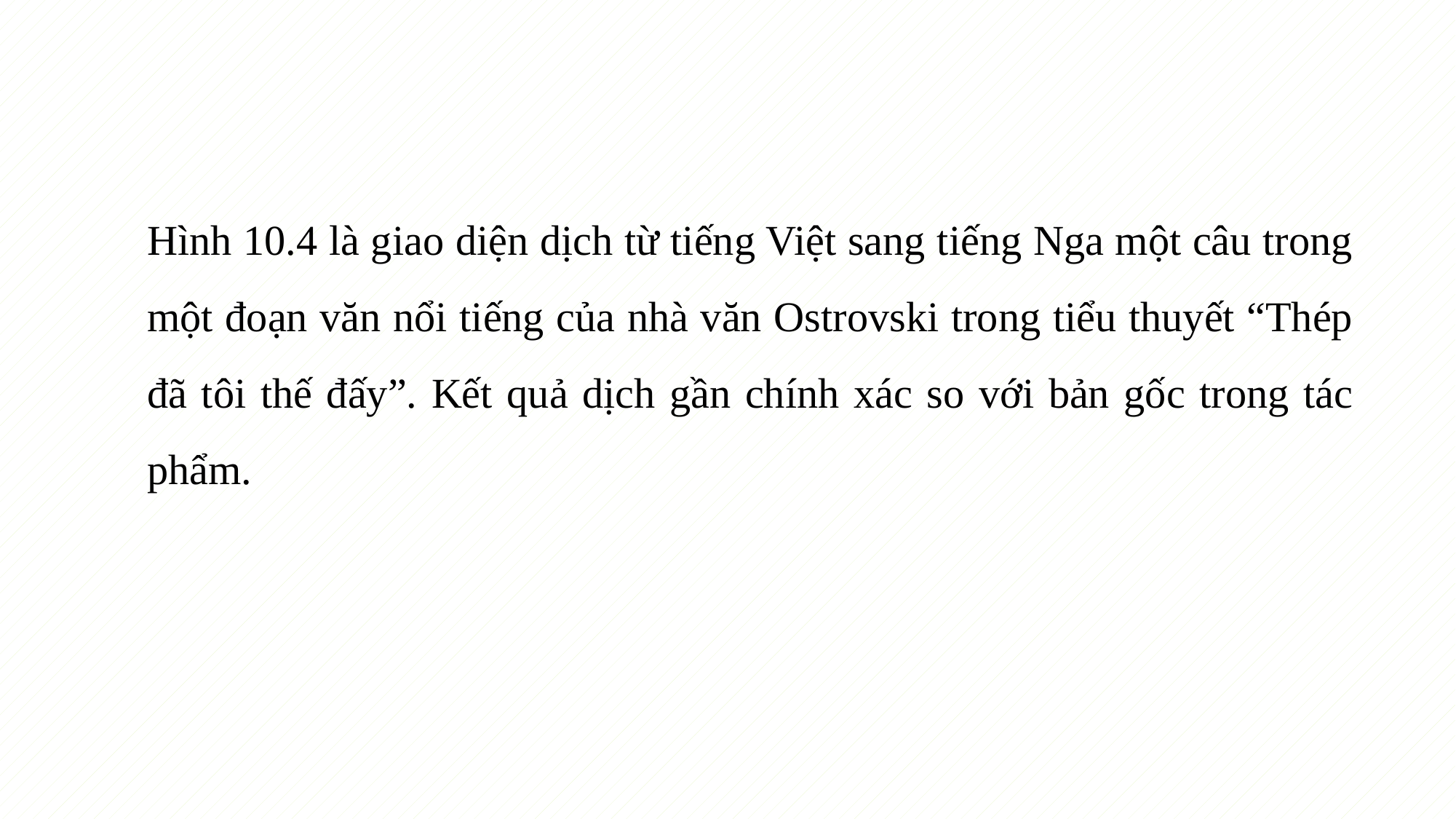

Hình 10.4 là giao diện dịch từ tiếng Việt sang tiếng Nga một câu trong một đoạn văn nổi tiếng của nhà văn Ostrovski trong tiểu thuyết “Thép đã tôi thế đấy”. Kết quả dịch gần chính xác so với bản gốc trong tác phẩm.